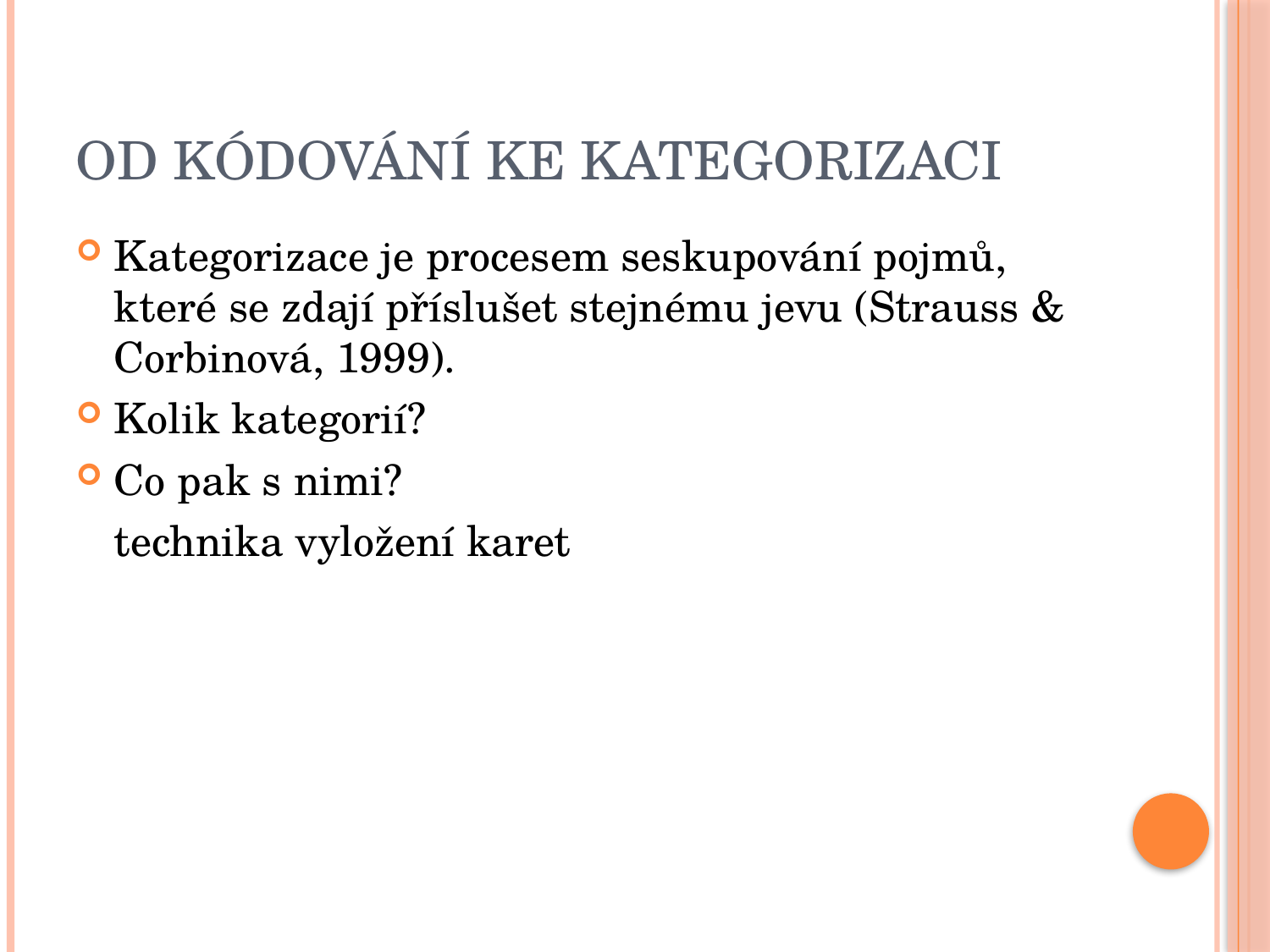

# Od kódování ke kategorizaci
Kategorizace je procesem seskupování pojmů, které se zdají příslušet stejnému jevu (Strauss & Corbinová, 1999).
Kolik kategorií?
Co pak s nimi?
	technika vyložení karet